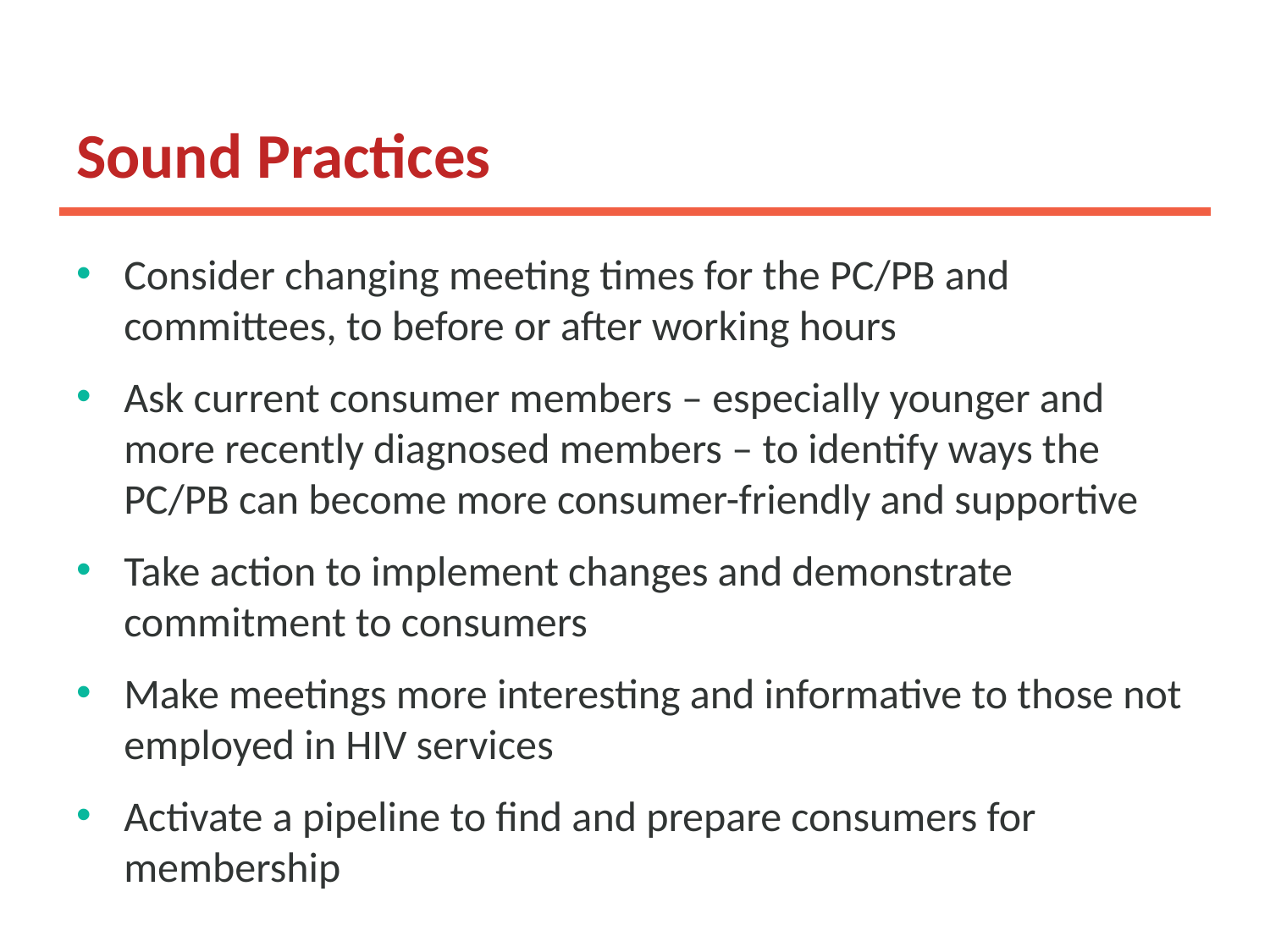

# Sound Practices
Consider changing meeting times for the PC/PB and committees, to before or after working hours
Ask current consumer members – especially younger and more recently diagnosed members – to identify ways the PC/PB can become more consumer-friendly and supportive
Take action to implement changes and demonstrate commitment to consumers
Make meetings more interesting and informative to those not employed in HIV services
Activate a pipeline to find and prepare consumers for membership